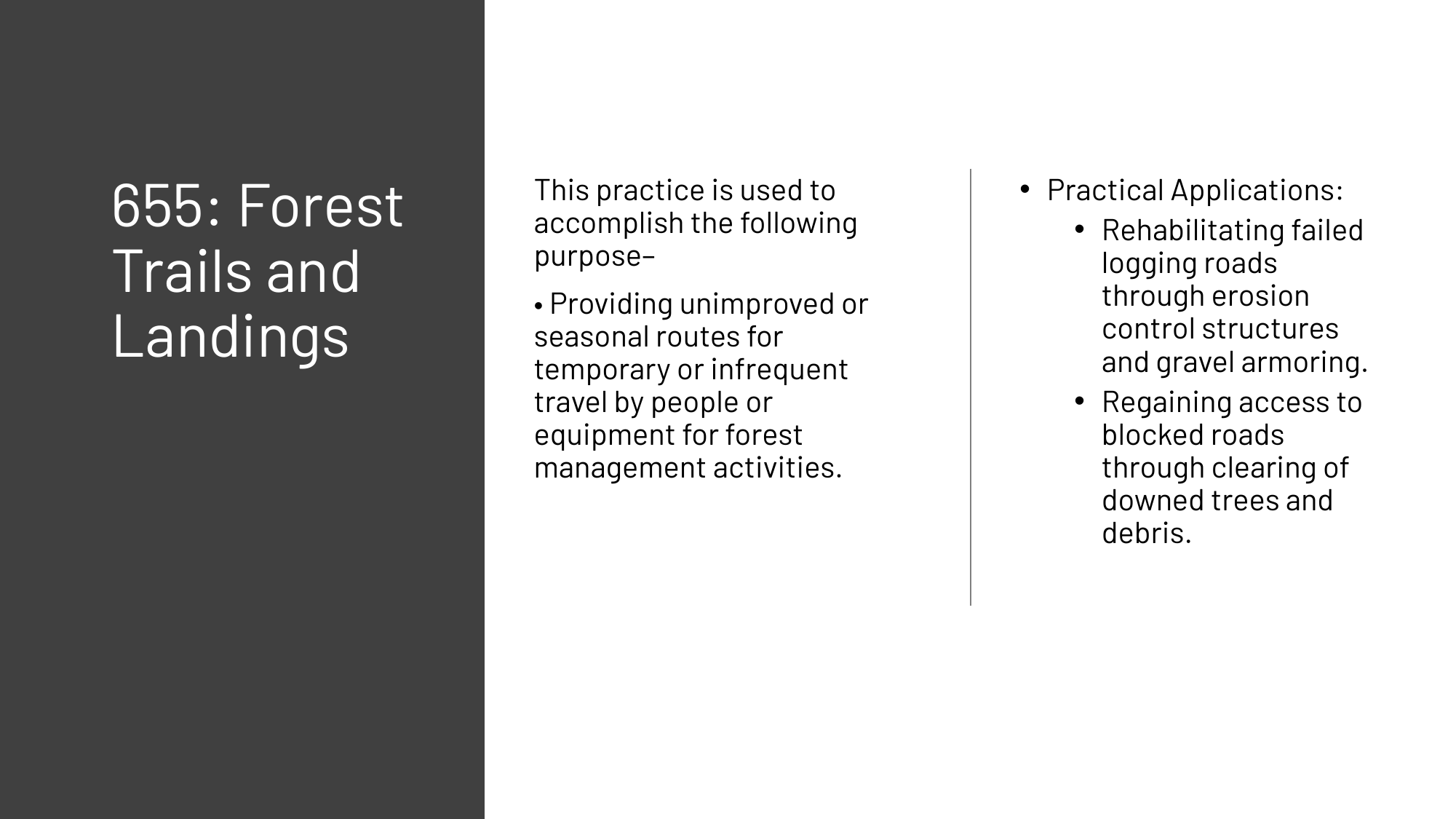

# 655: Forest Trails and Landings
This practice is used to accomplish the following purpose–
• Providing unimproved or seasonal routes for temporary or infrequent travel by people or equipment for forest management activities.
Practical Applications:
Rehabilitating failed logging roads through erosion control structures and gravel armoring.
Regaining access to blocked roads through clearing of downed trees and debris.